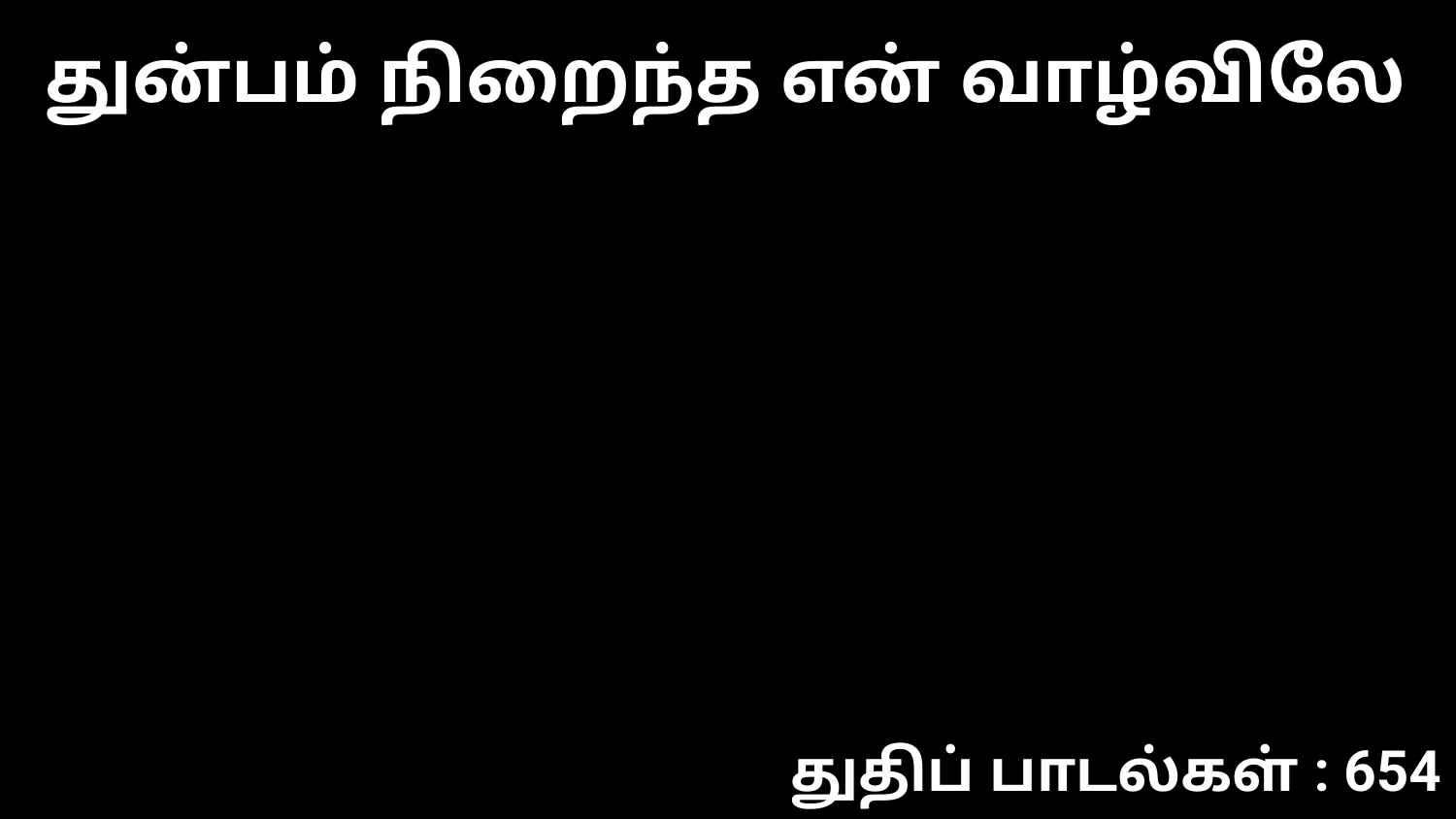

துன்பம் நிறைந்த என் வாழ்விலே
துதிப் பாடல்கள் : 654